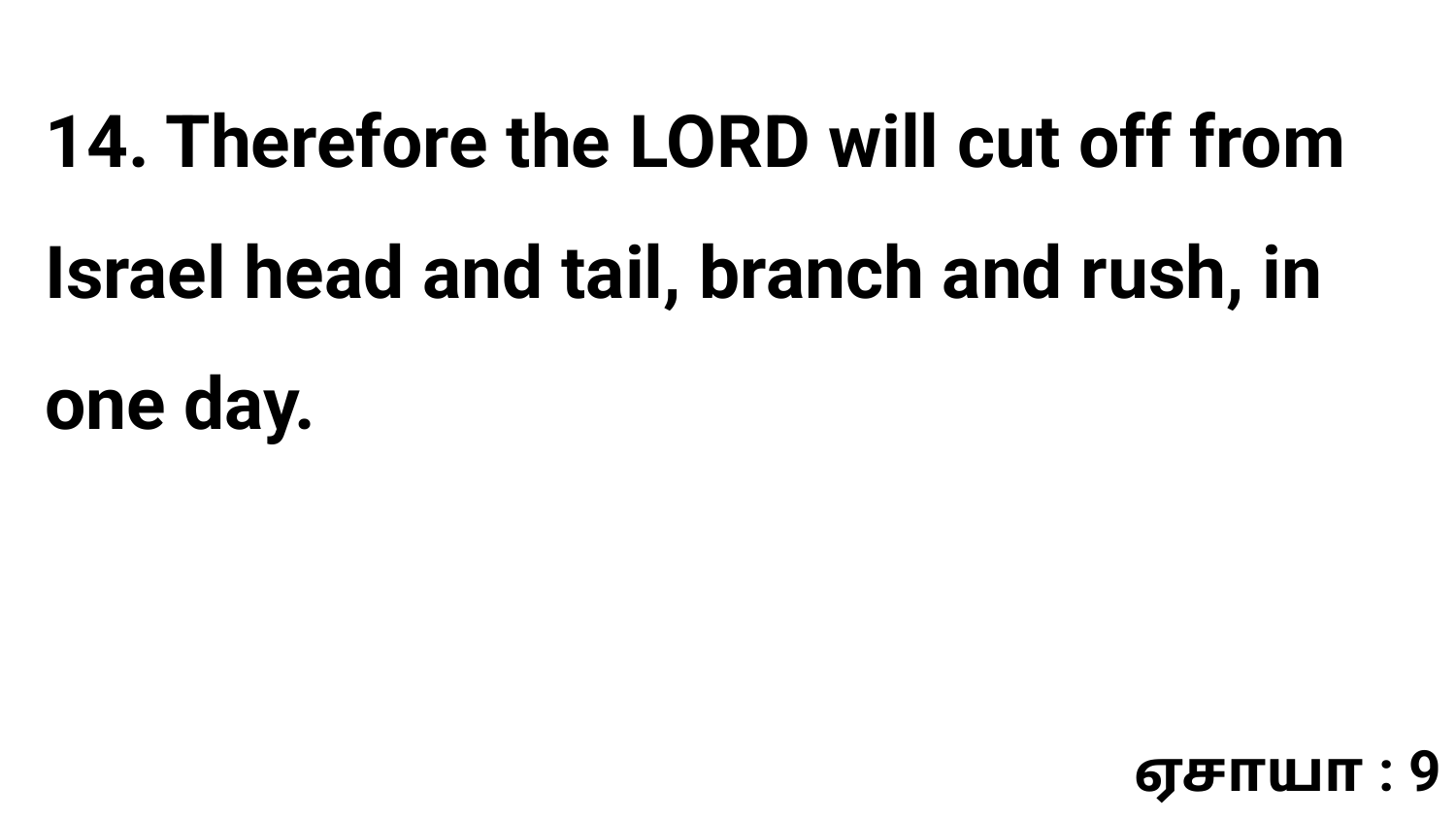

14. Therefore the LORD will cut off from Israel head and tail, branch and rush, in one day.
ஏசாயா : 9